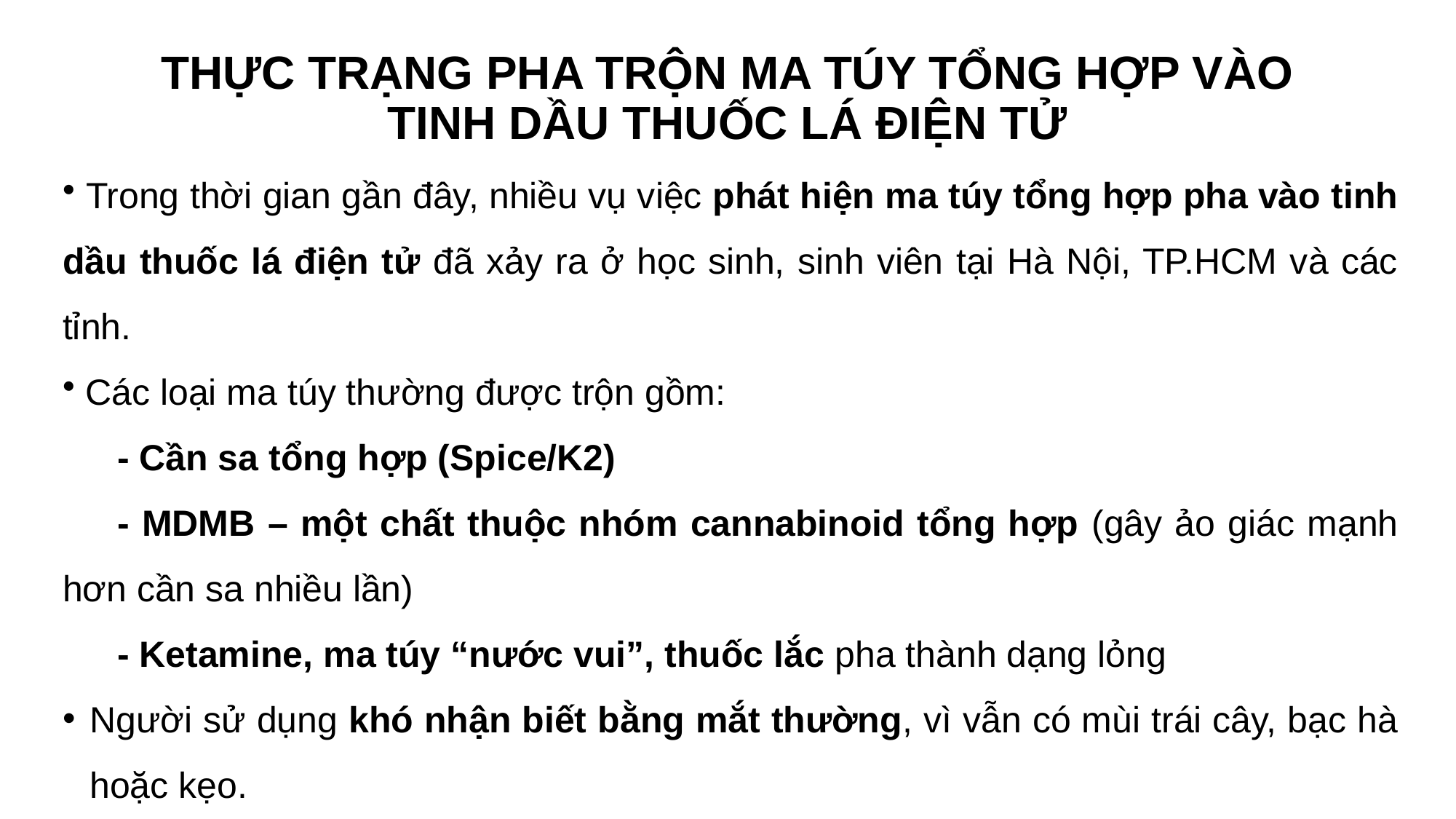

# THỰC TRẠNG PHA TRỘN MA TÚY TỔNG HỢP VÀO TINH DẦU THUỐC LÁ ĐIỆN TỬ
 Trong thời gian gần đây, nhiều vụ việc phát hiện ma túy tổng hợp pha vào tinh dầu thuốc lá điện tử đã xảy ra ở học sinh, sinh viên tại Hà Nội, TP.HCM và các tỉnh.
 Các loại ma túy thường được trộn gồm:
- Cần sa tổng hợp (Spice/K2)
- MDMB – một chất thuộc nhóm cannabinoid tổng hợp (gây ảo giác mạnh hơn cần sa nhiều lần)
- Ketamine, ma túy “nước vui”, thuốc lắc pha thành dạng lỏng
Người sử dụng khó nhận biết bằng mắt thường, vì vẫn có mùi trái cây, bạc hà hoặc kẹo.